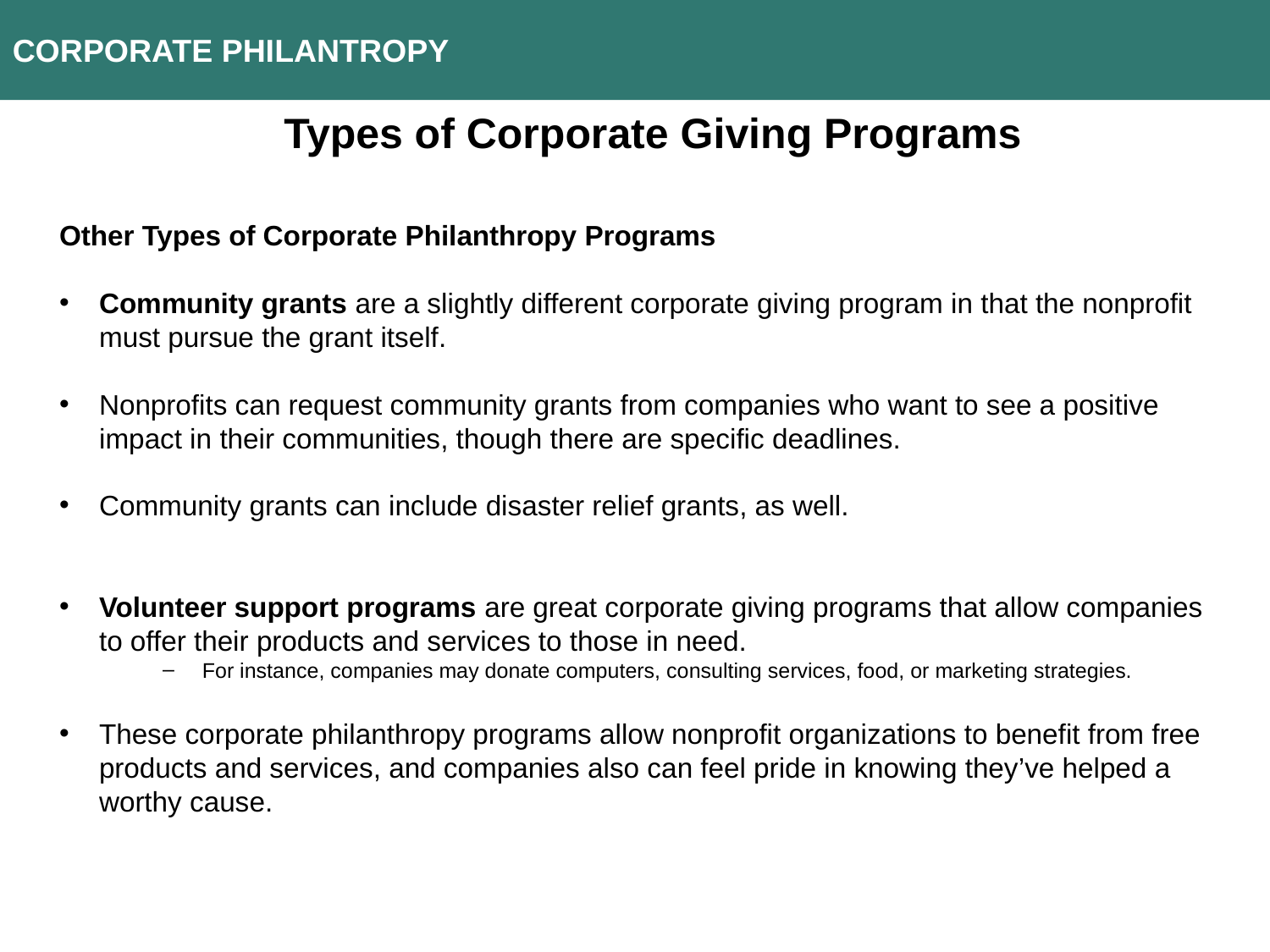

CORPORATE PHILANTROPY

Types of Corporate Giving Programs
Other Types of Corporate Philanthropy Programs

Community grants are a slightly different corporate giving program in that the nonprofit must pursue the grant itself.

Nonprofits can request community grants from companies who want to see a positive impact in their communities, though there are specific deadlines.

Community grants can include disaster relief grants, as well.

Volunteer support programs are great corporate giving programs that allow companies to offer their products and services to those in need.
For instance, companies may donate computers, consulting services, food, or marketing strategies.

These corporate philanthropy programs allow nonprofit organizations to benefit from free products and services, and companies also can feel pride in knowing they’ve helped a worthy cause.